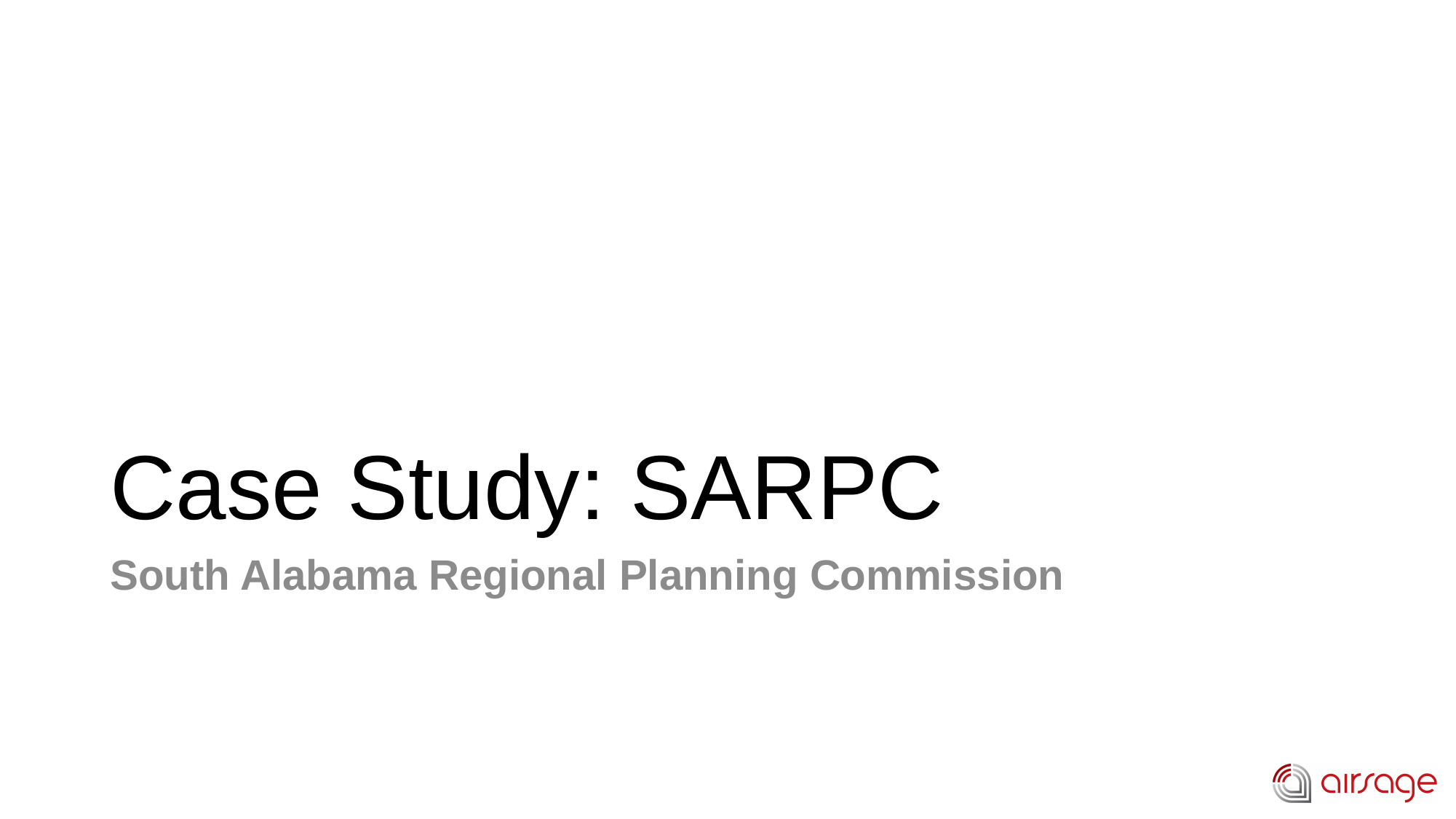

# Case Study: SARPC
South Alabama Regional Planning Commission